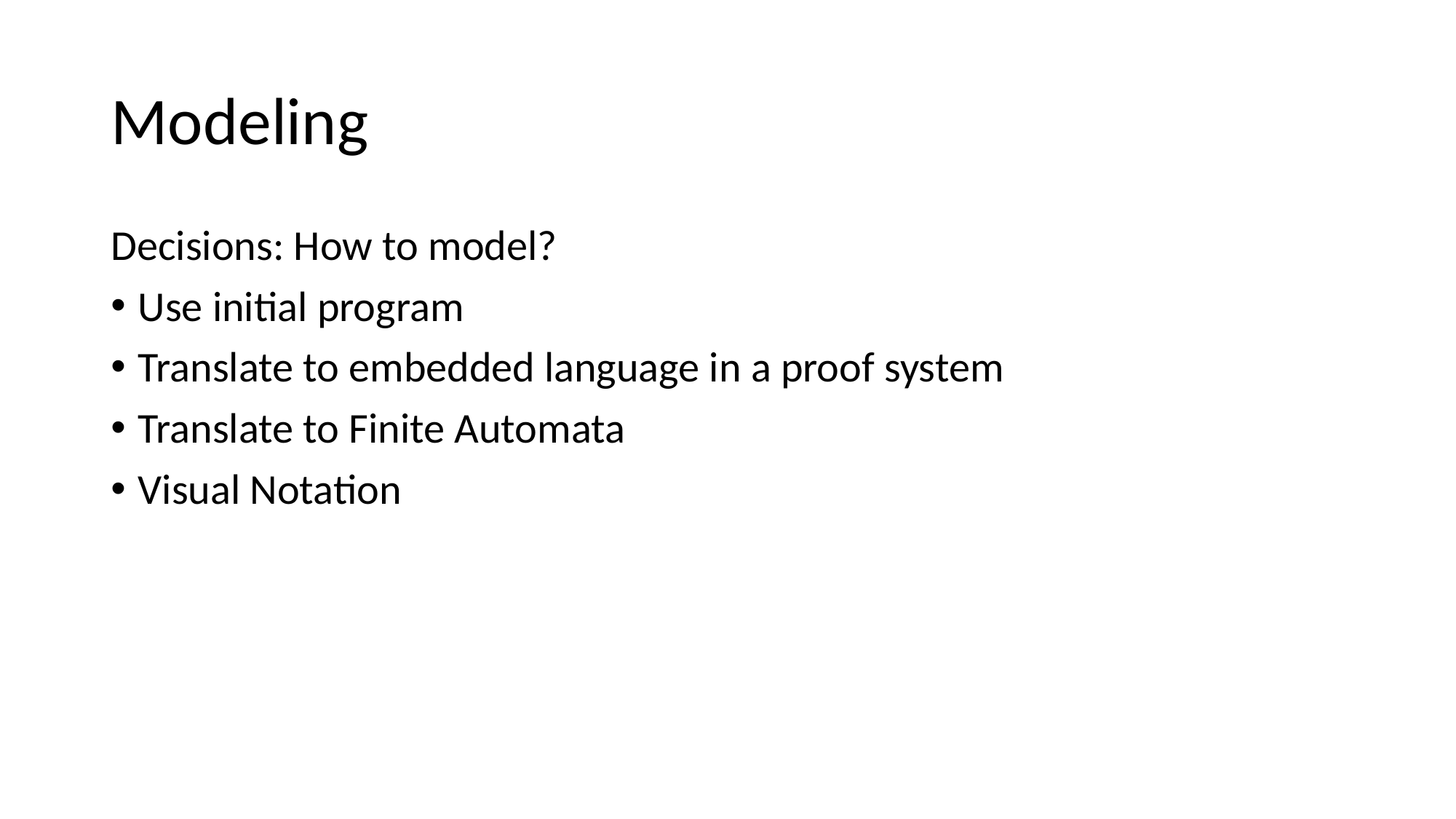

# Modeling
Decisions: How to model?
Use initial program
Translate to embedded language in a proof system
Translate to Finite Automata
Visual Notation